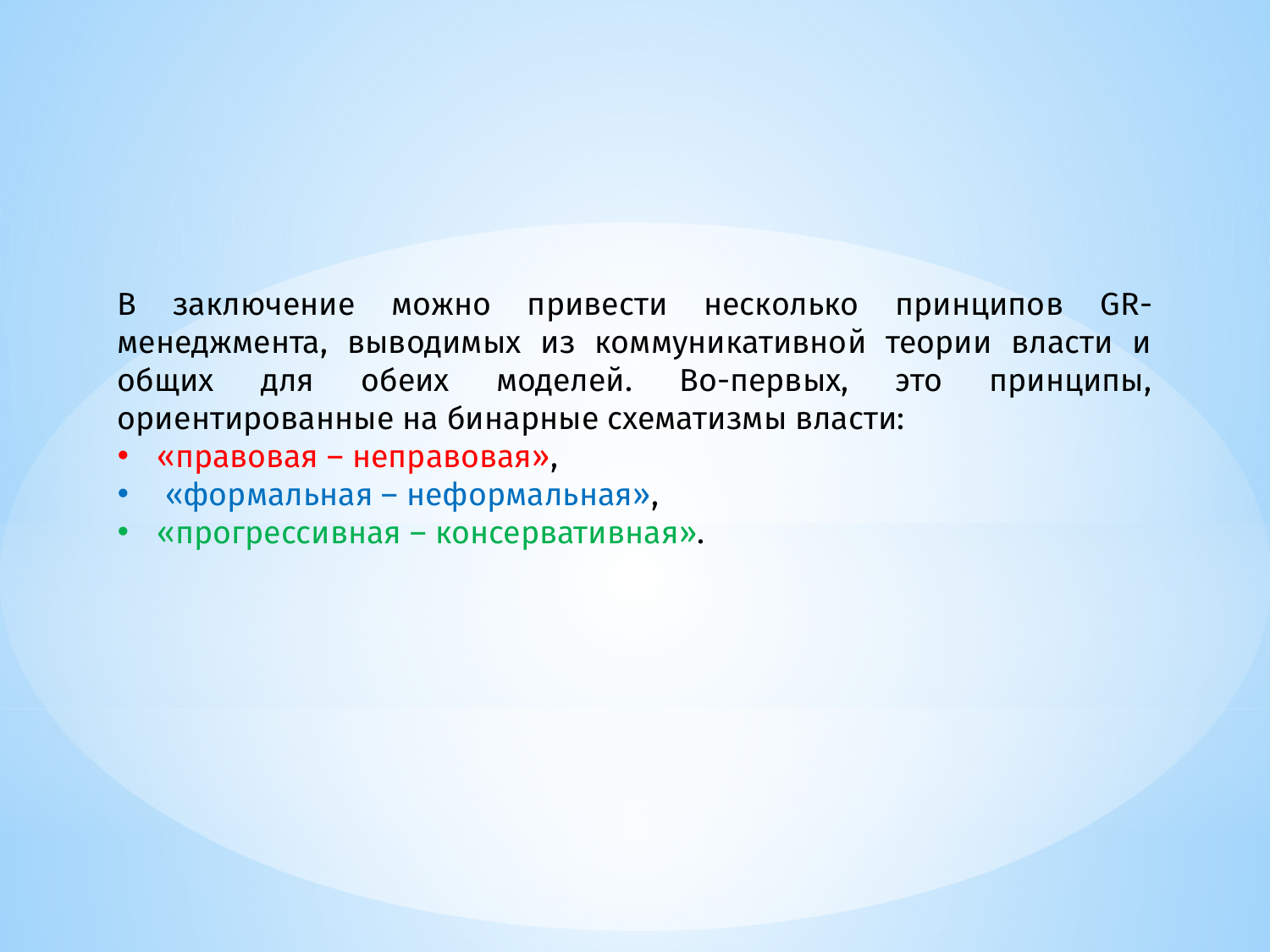

В заключение можно привести несколько принципов GR-менеджмента, выводимых из коммуникативной теории власти и общих для обеих моделей. Во-первых, это принципы, ориентированные на бинарные схематизмы власти:
«правовая – неправовая»,
 «формальная – неформальная»,
«прогрессивная – консервативная».